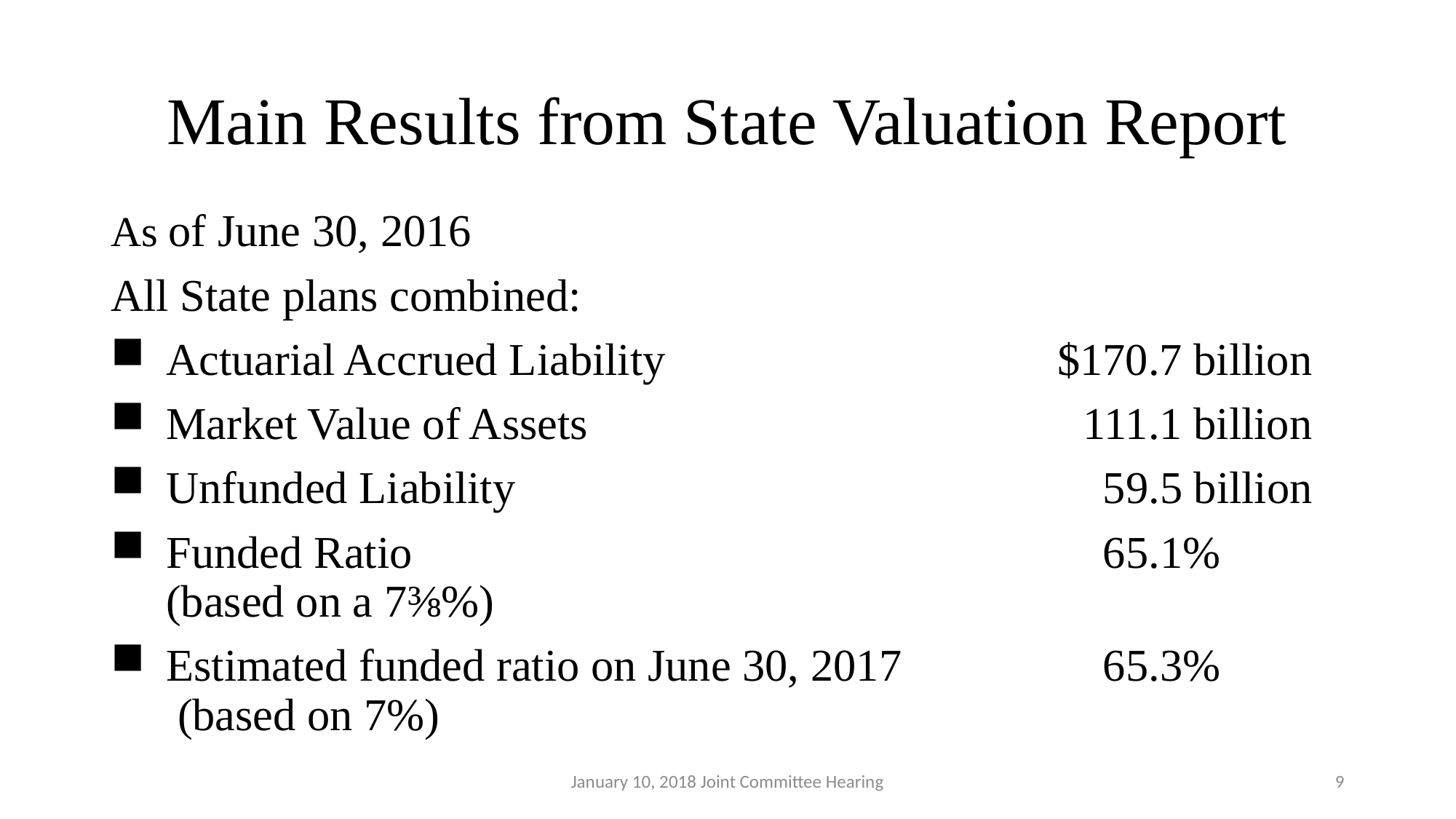

# Main Results from State Valuation Report
As of June 30, 2016
All State plans combined:
Actuarial Accrued Liability	$170.7 billion
Market Value of Assets	111.1 billion
Unfunded Liability	59.5 billion
Funded Ratio	65.1%
(based on a 7⅜%)
Estimated funded ratio on June 30, 2017	65.3%
 (based on 7%)
January 10, 2018 Joint Committee Hearing
9